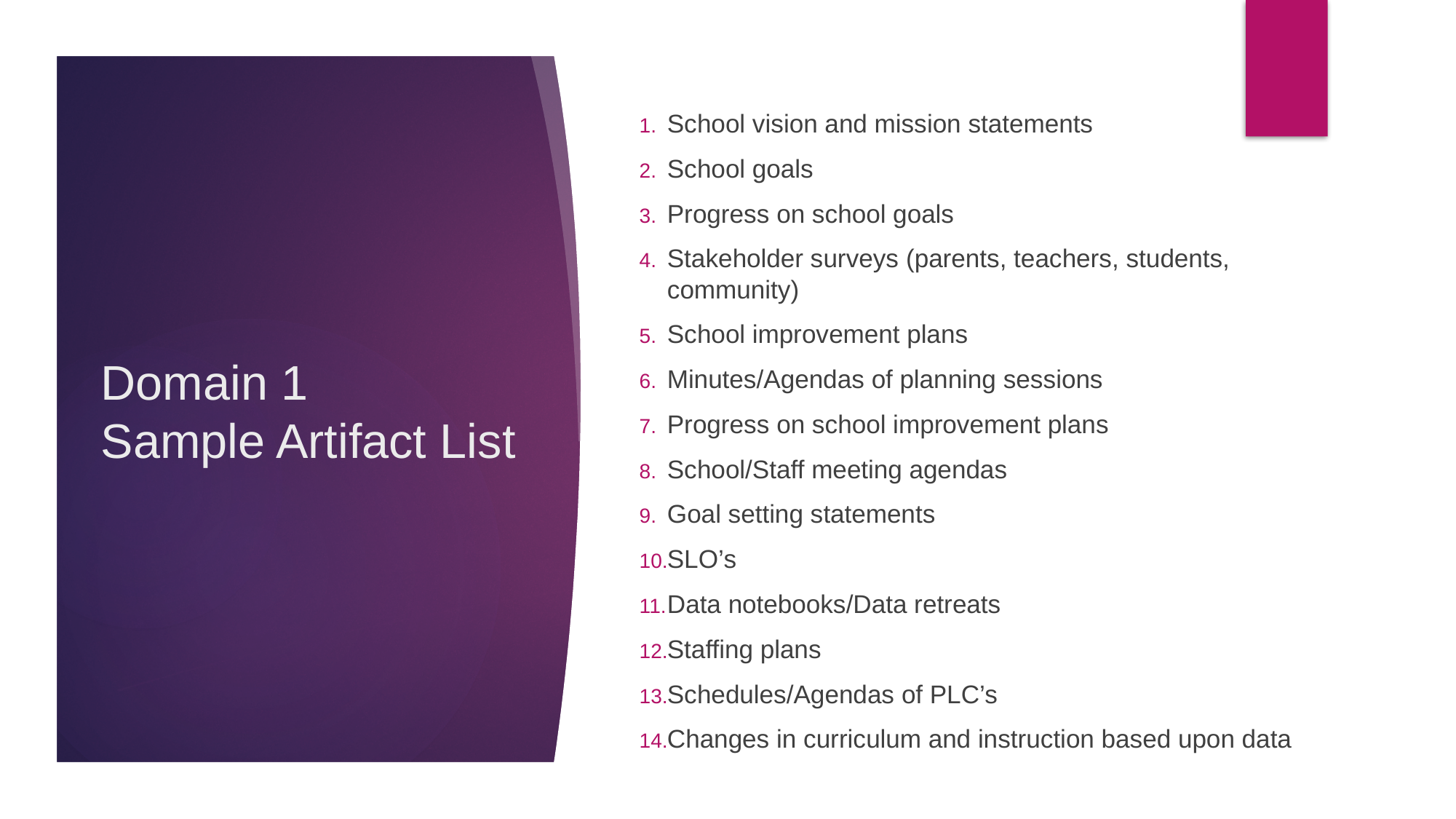

School vision and mission statements
School goals
Progress on school goals
Stakeholder surveys (parents, teachers, students, community)
School improvement plans
Minutes/Agendas of planning sessions
Progress on school improvement plans
School/Staff meeting agendas
Goal setting statements
SLO’s
Data notebooks/Data retreats
Staffing plans
Schedules/Agendas of PLC’s
Changes in curriculum and instruction based upon data

# Domain 1 Sample Artifact List